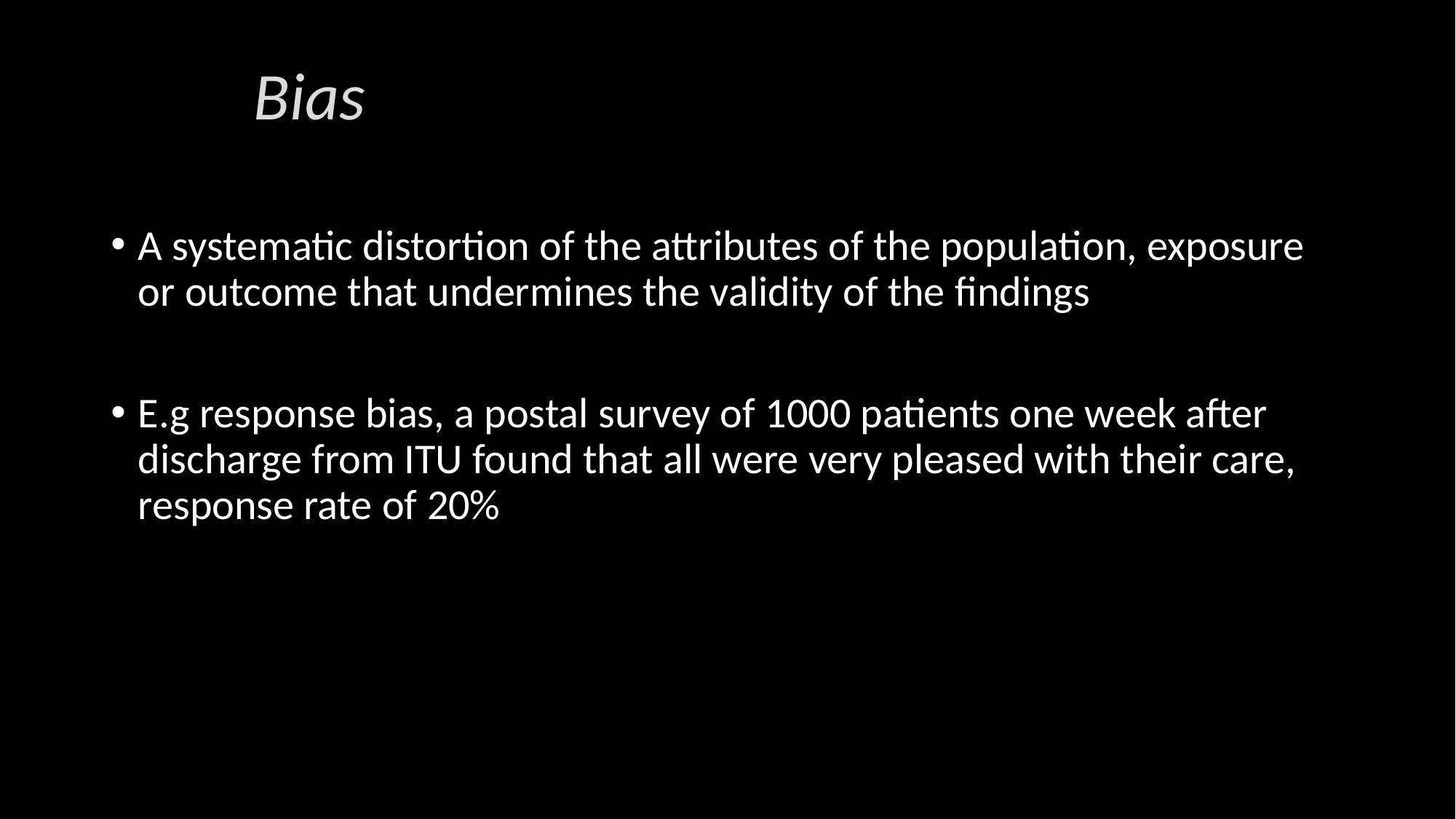

# Bias
A systematic distortion of the attributes of the population, exposure or outcome that undermines the validity of the findings

E.g response bias, a postal survey of 1000 patients one week after discharge from ITU found that all were very pleased with their care, response rate of 20%